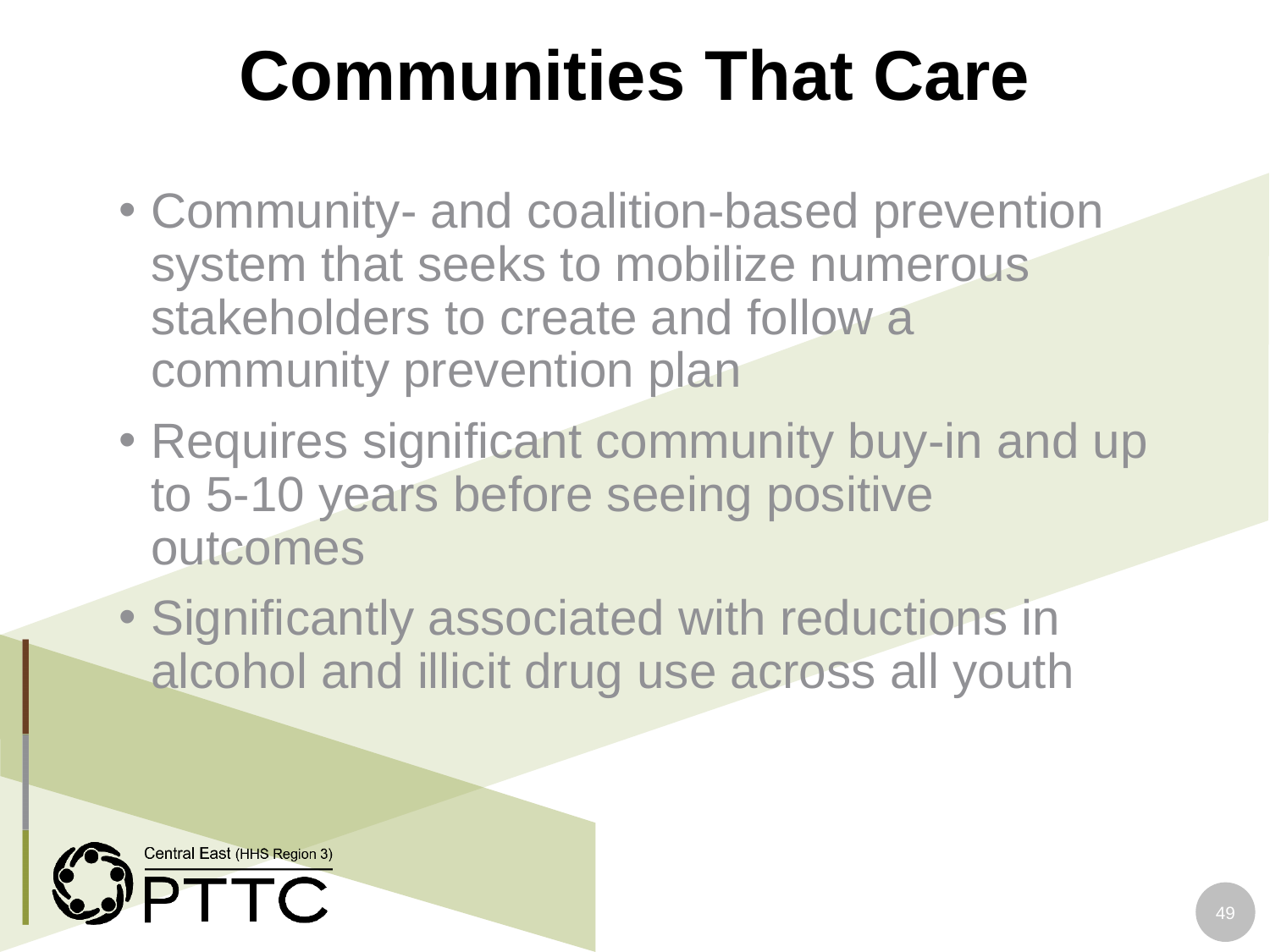

# Communities That Care
Community- and coalition-based prevention system that seeks to mobilize numerous stakeholders to create and follow a community prevention plan
Requires significant community buy-in and up to 5-10 years before seeing positive outcomes
Significantly associated with reductions in alcohol and illicit drug use across all youth